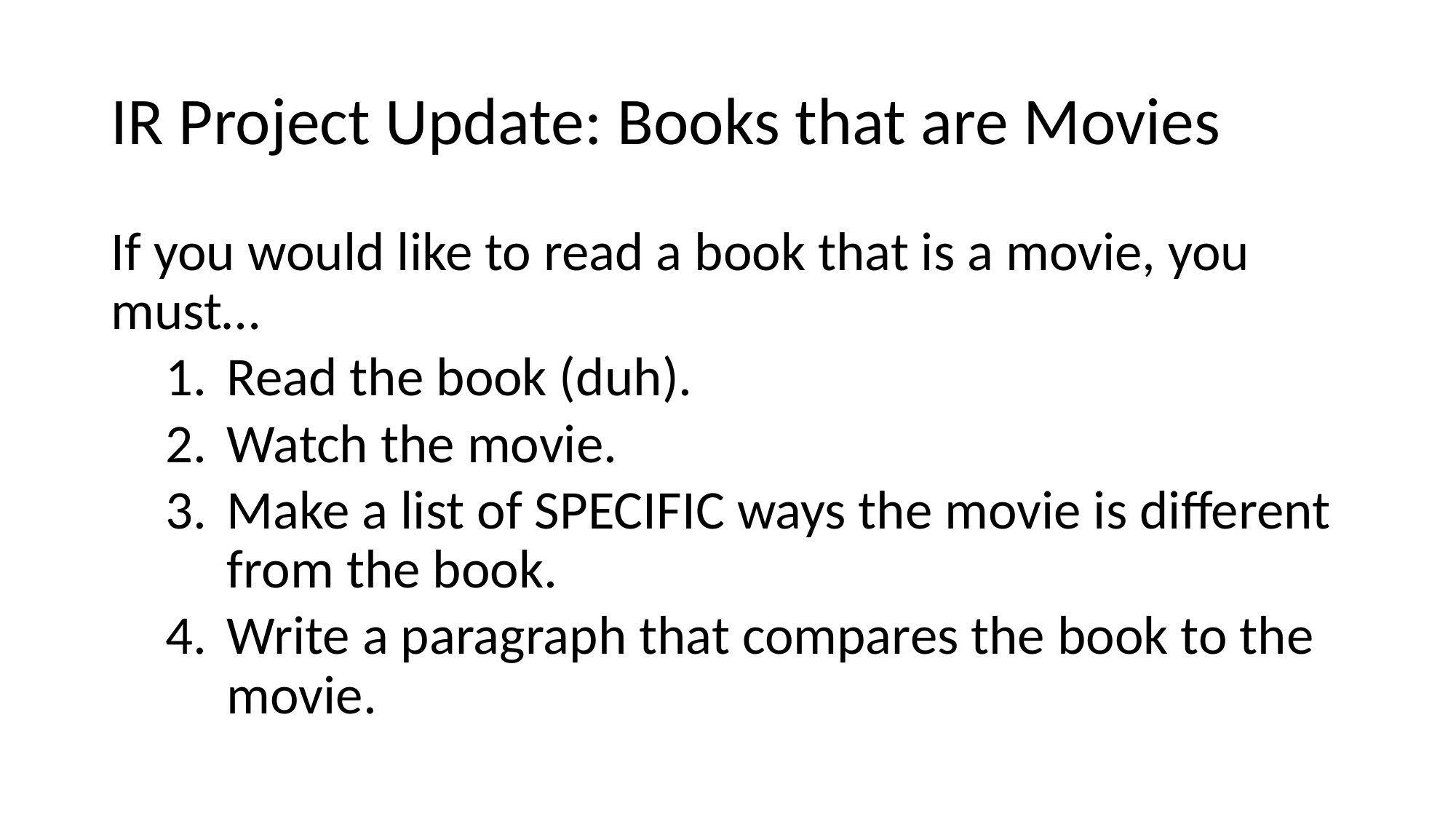

# IR Project Update: Books that are Movies
If you would like to read a book that is a movie, you must…
Read the book (duh).
Watch the movie.
Make a list of SPECIFIC ways the movie is different from the book.
Write a paragraph that compares the book to the movie.